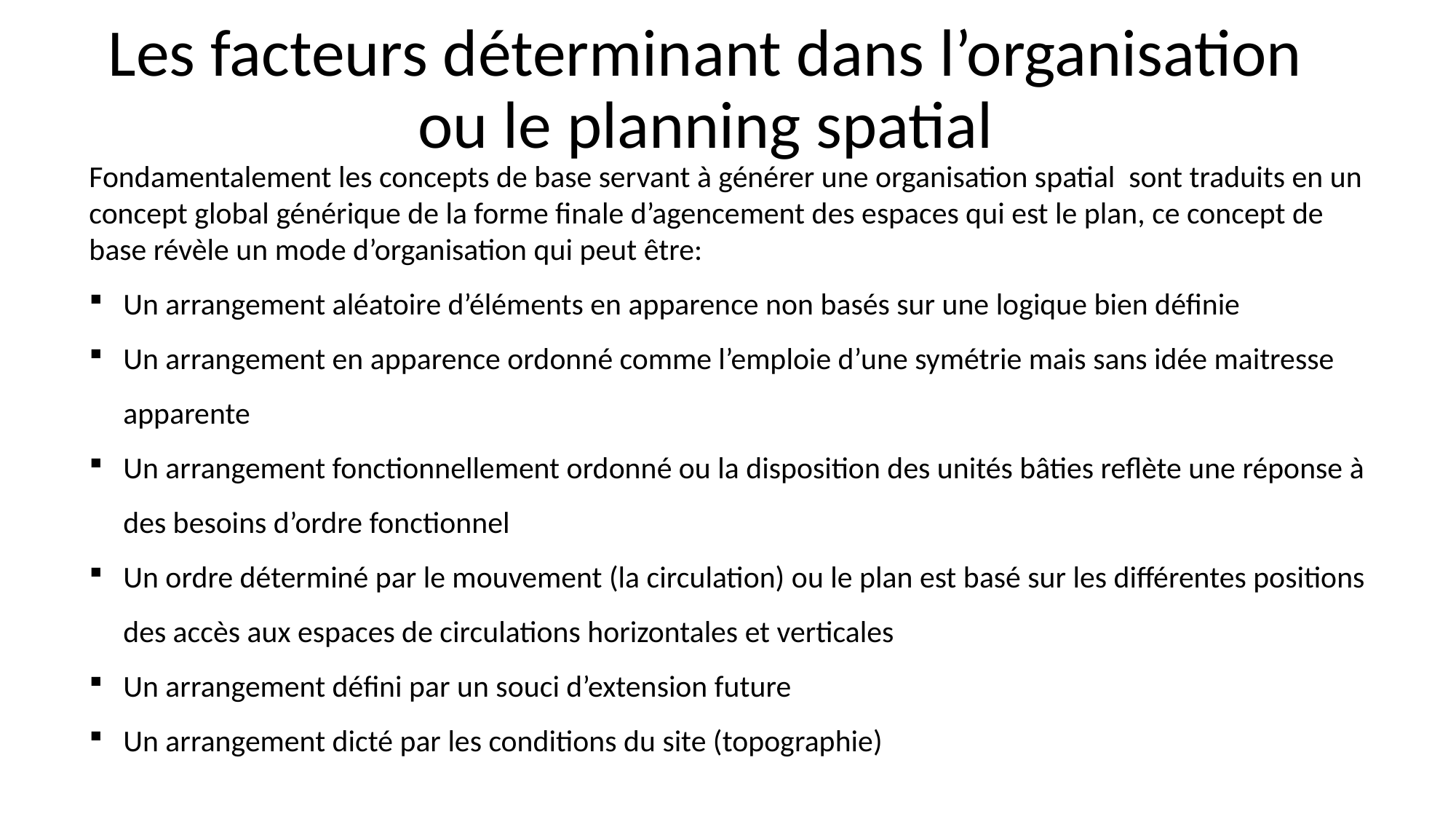

# Les facteurs déterminant dans l’organisation ou le planning spatial
Fondamentalement les concepts de base servant à générer une organisation spatial  sont traduits en un concept global générique de la forme finale d’agencement des espaces qui est le plan, ce concept de base révèle un mode d’organisation qui peut être:
Un arrangement aléatoire d’éléments en apparence non basés sur une logique bien définie
Un arrangement en apparence ordonné comme l’emploie d’une symétrie mais sans idée maitresse apparente
Un arrangement fonctionnellement ordonné ou la disposition des unités bâties reflète une réponse à des besoins d’ordre fonctionnel
Un ordre déterminé par le mouvement (la circulation) ou le plan est basé sur les différentes positions des accès aux espaces de circulations horizontales et verticales
Un arrangement défini par un souci d’extension future
Un arrangement dicté par les conditions du site (topographie)